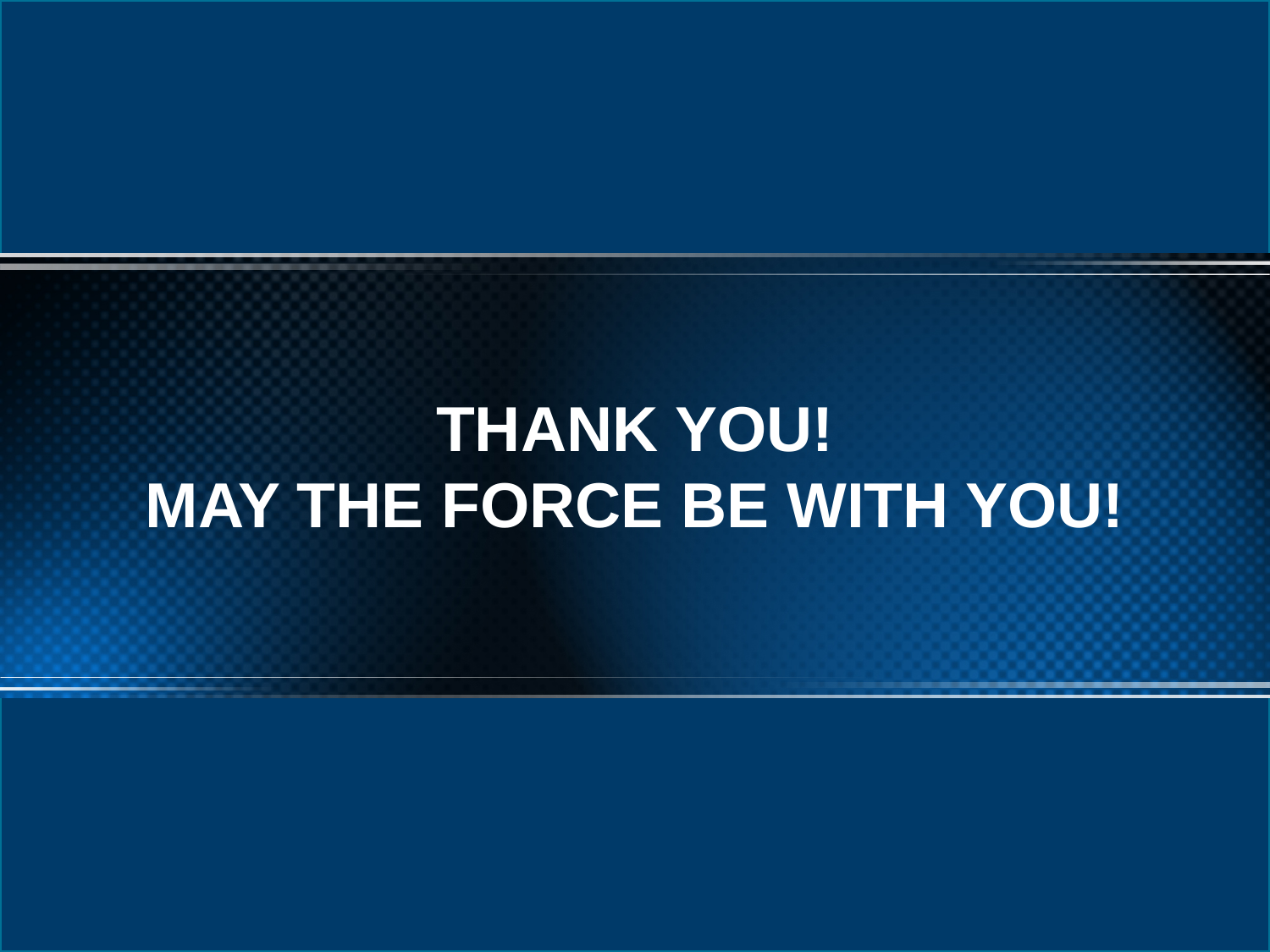

# Thank You! MAY THE FORCE BE WITH YOU!